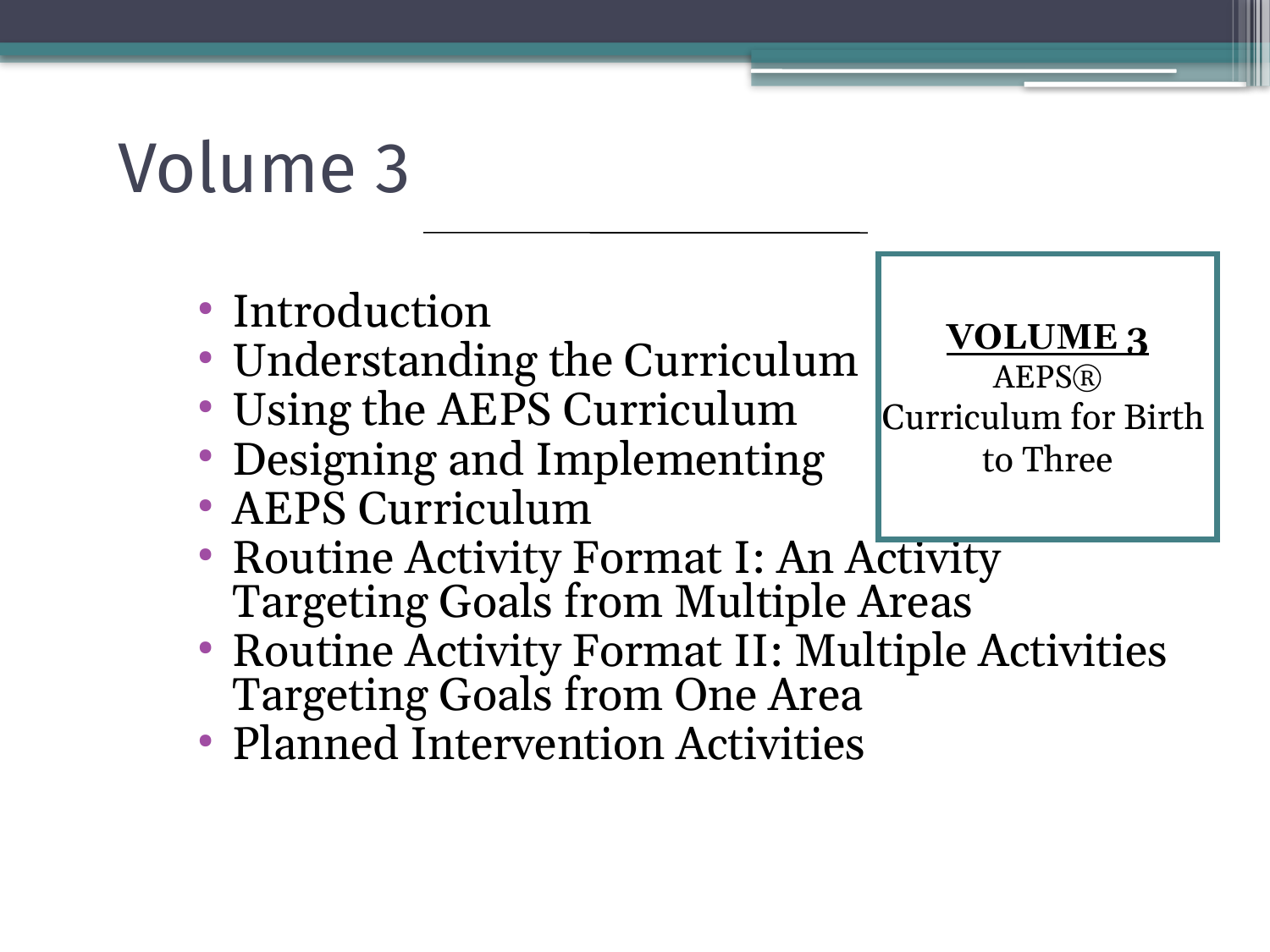

# Volume 3

VOLUME 3
AEPS®
Curriculum for Birth
to Three

Introduction
Understanding the Curriculum
Using the AEPS Curriculum
Designing and Implementing
AEPS Curriculum
Routine Activity Format I: An Activity Targeting Goals from Multiple Areas
Routine Activity Format II: Multiple Activities Targeting Goals from One Area
Planned Intervention Activities